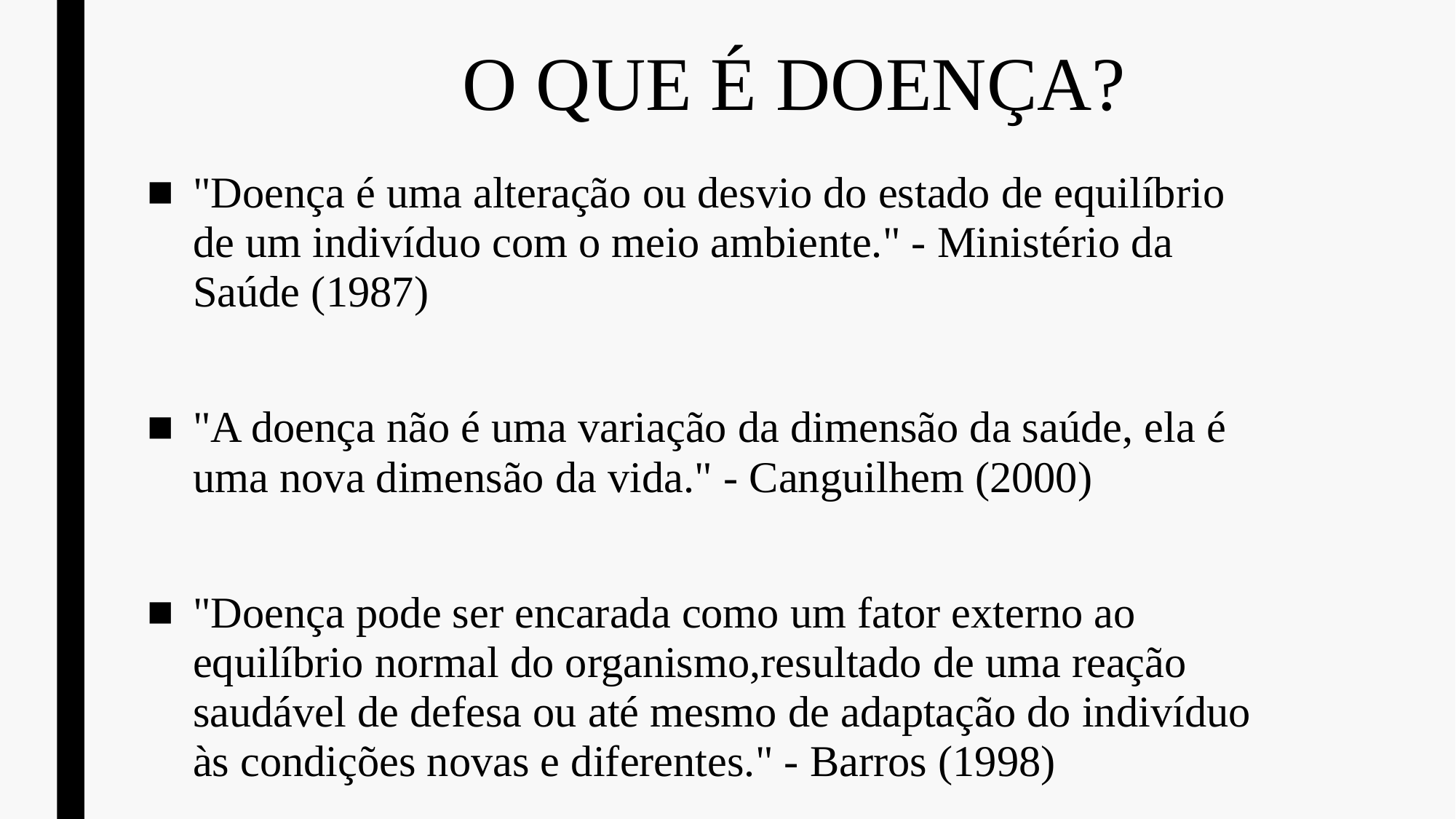

# O QUE É DOENÇA?
"Doença é uma alteração ou desvio do estado de equilíbrio de um indivíduo com o meio ambiente." - Ministério da Saúde (1987)

"A doença não é uma variação da dimensão da saúde, ela é uma nova dimensão da vida." - Canguilhem (2000)

"Doença pode ser encarada como um fator externo ao equilíbrio normal do organismo,resultado de uma reação saudável de defesa ou até mesmo de adaptação do indivíduo às condições novas e diferentes." - Barros (1998)